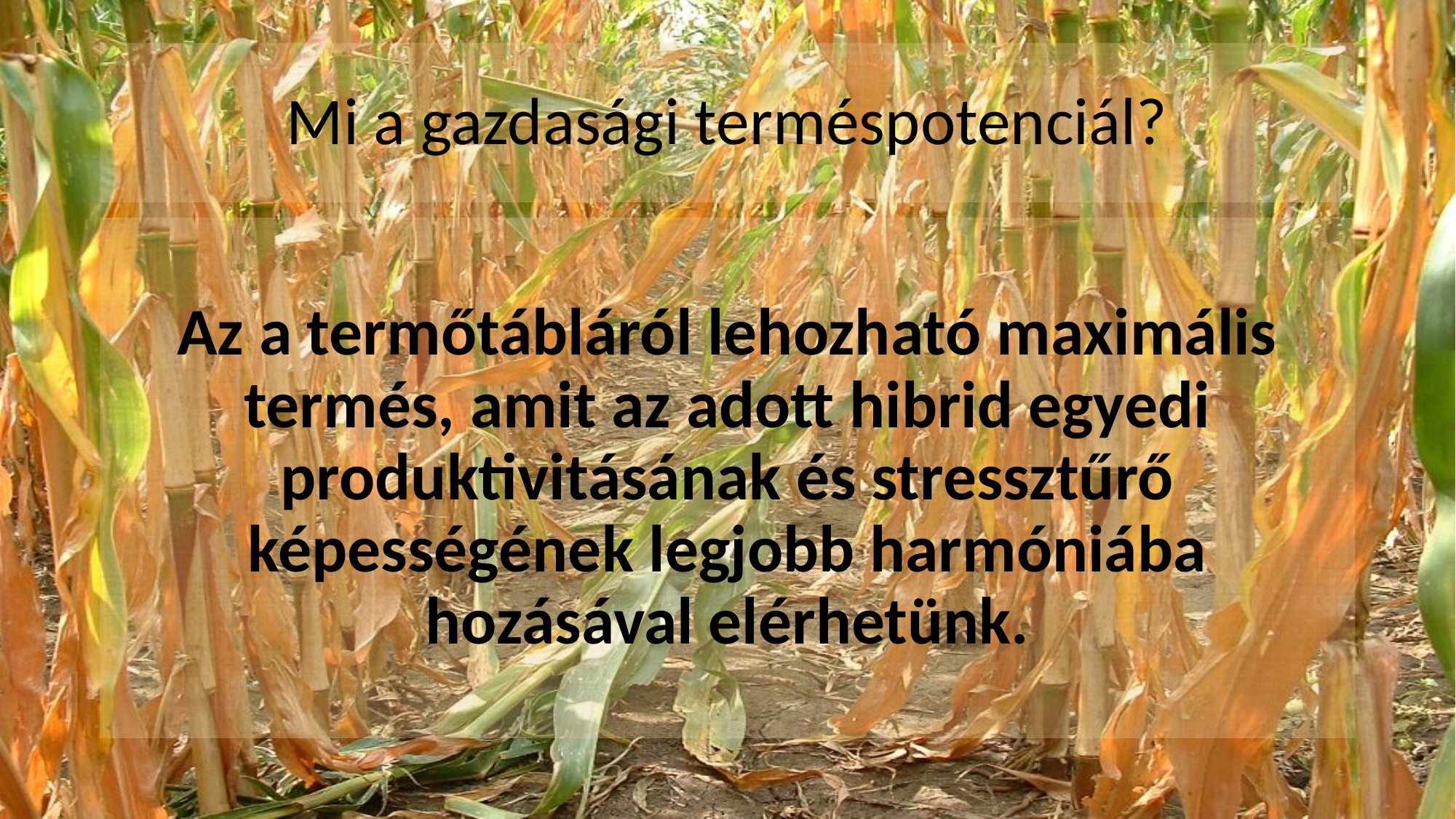

# Mi a gazdasági terméspotenciál?
Az a termőtábláról lehozható maximális termés, amit az adott hibrid egyedi produktivitásának és stressztűrő képességének legjobb harmóniába hozásával elérhetünk.